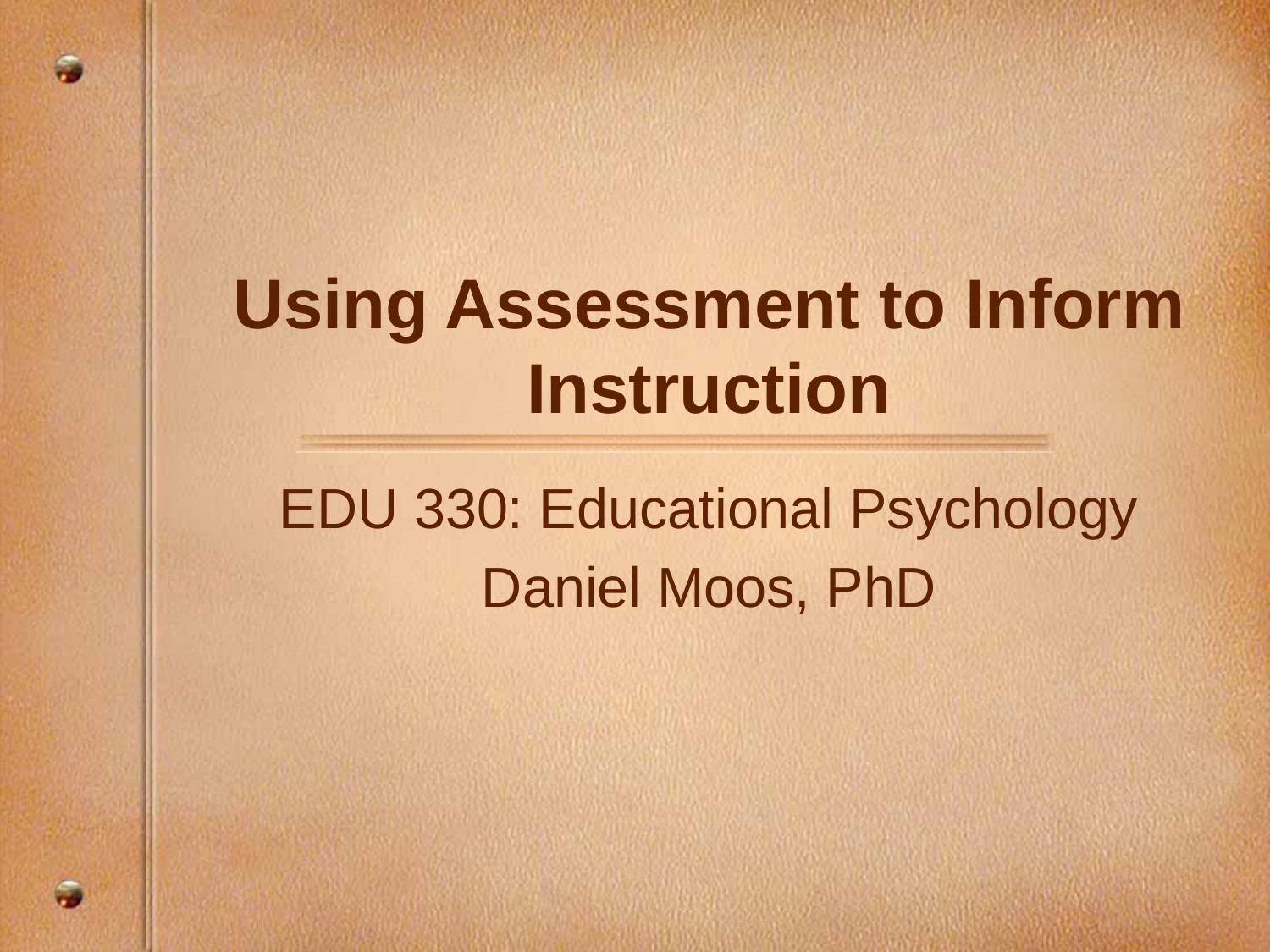

# Using Assessment to Inform Instruction
EDU 330: Educational Psychology
Daniel Moos, PhD